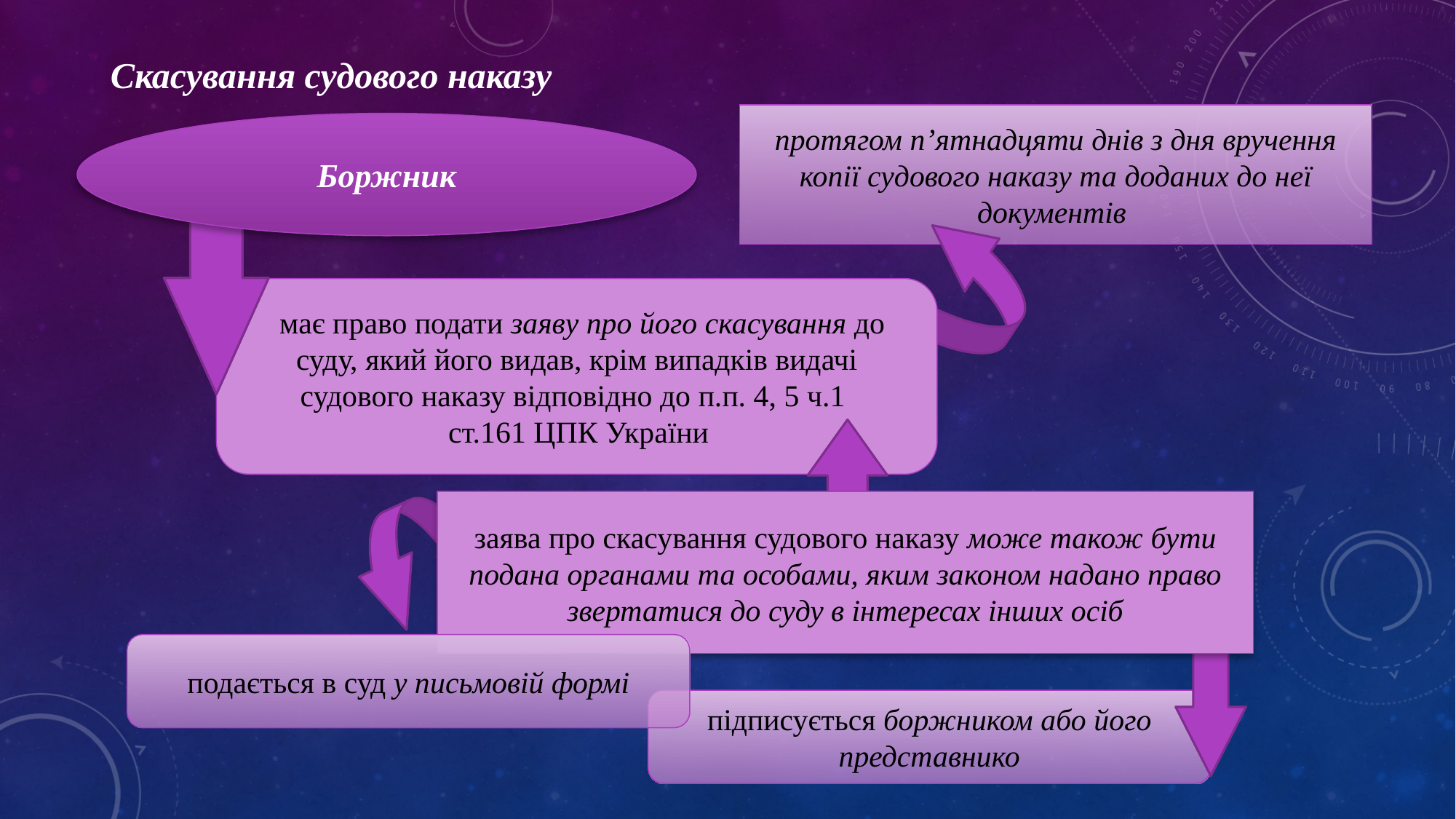

Скасування судового наказу
протягом п’ятнадцяти днів з дня вручення копії судового наказу та доданих до неї документів
Боржник

має право подати заяву про його скасування до суду, який його видав, крім випадків видачі судового наказу відповідно до п.п. 4, 5 ч.1
ст.161 ЦПК України

заява про скасування судового наказу може також бути подана органами та особами, яким законом надано право звертатися до суду в інтересах інших осіб

подається в суд у письмовій формі

підписується боржником або його представнико